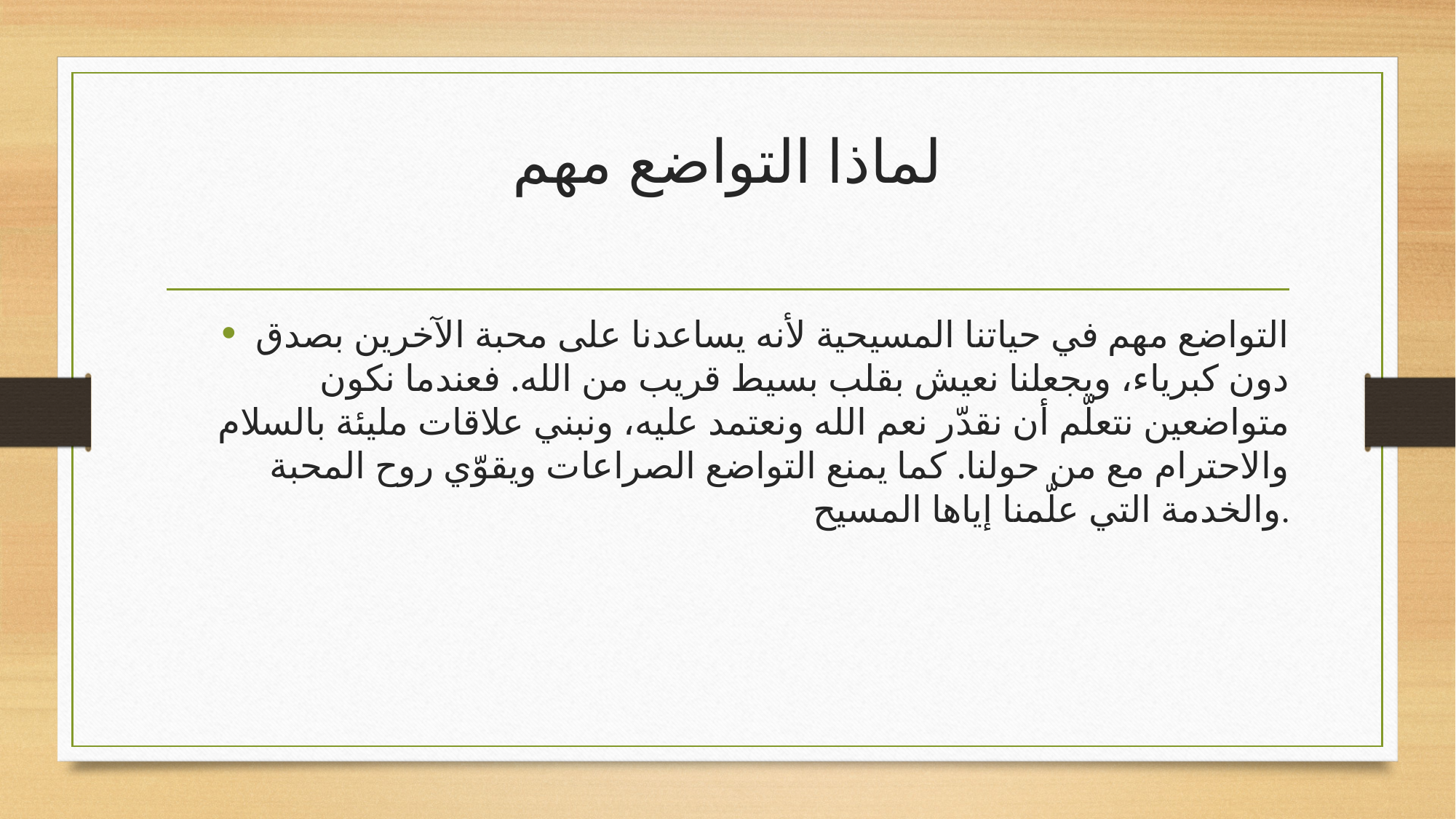

# لماذا التواضع مهم
التواضع مهم في حياتنا المسيحية لأنه يساعدنا على محبة الآخرين بصدق دون كبرياء، ويجعلنا نعيش بقلب بسيط قريب من الله. فعندما نكون متواضعين نتعلّم أن نقدّر نعم الله ونعتمد عليه، ونبني علاقات مليئة بالسلام والاحترام مع من حولنا. كما يمنع التواضع الصراعات ويقوّي روح المحبة والخدمة التي علّمنا إياها المسيح.